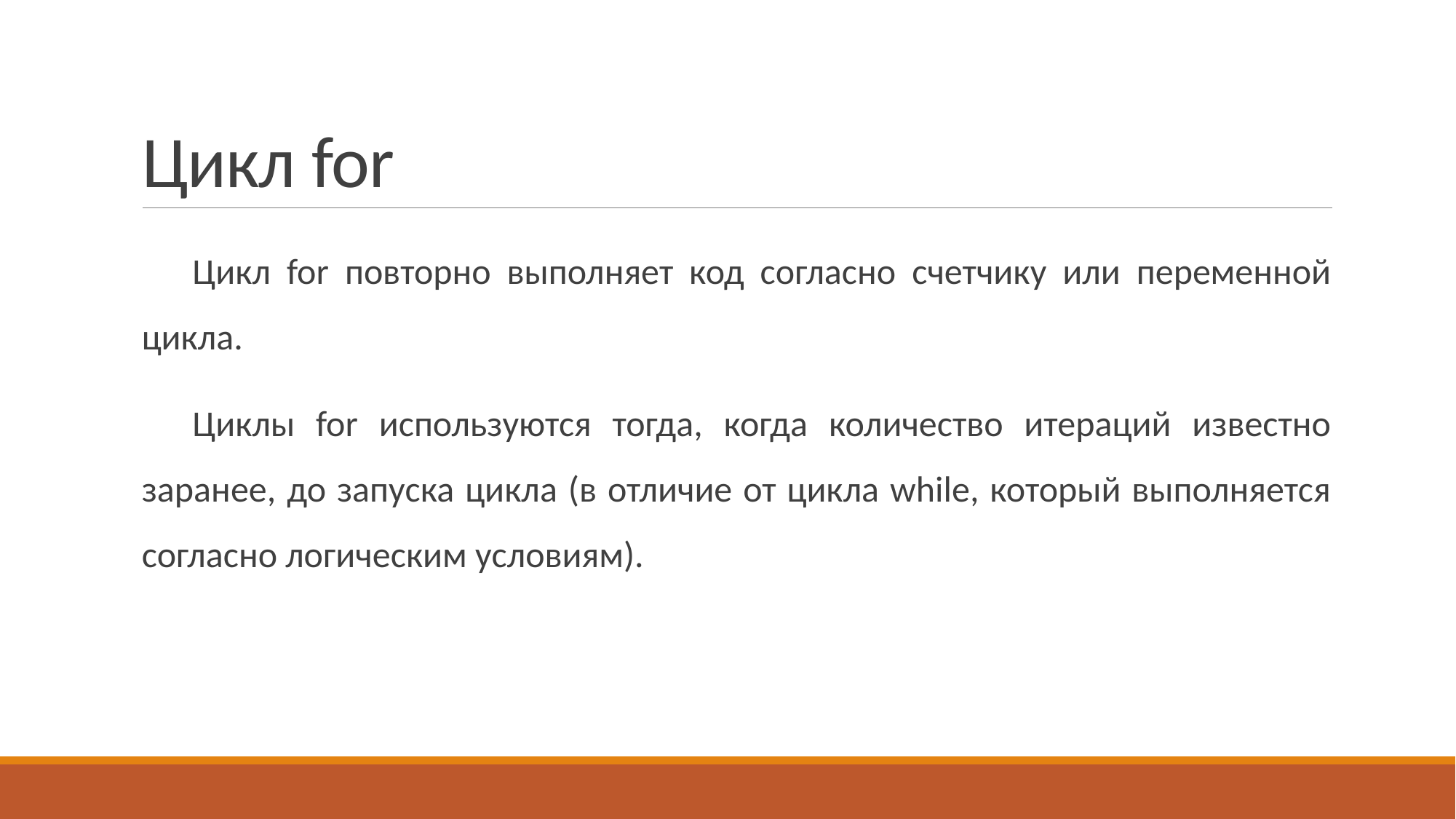

# Цикл for
Цикл for повторно выполняет код согласно счетчику или переменной цикла.
Циклы for используются тогда, когда количество итераций известно заранее, до запуска цикла (в отличие от цикла while, который выполняется согласно логическим условиям).